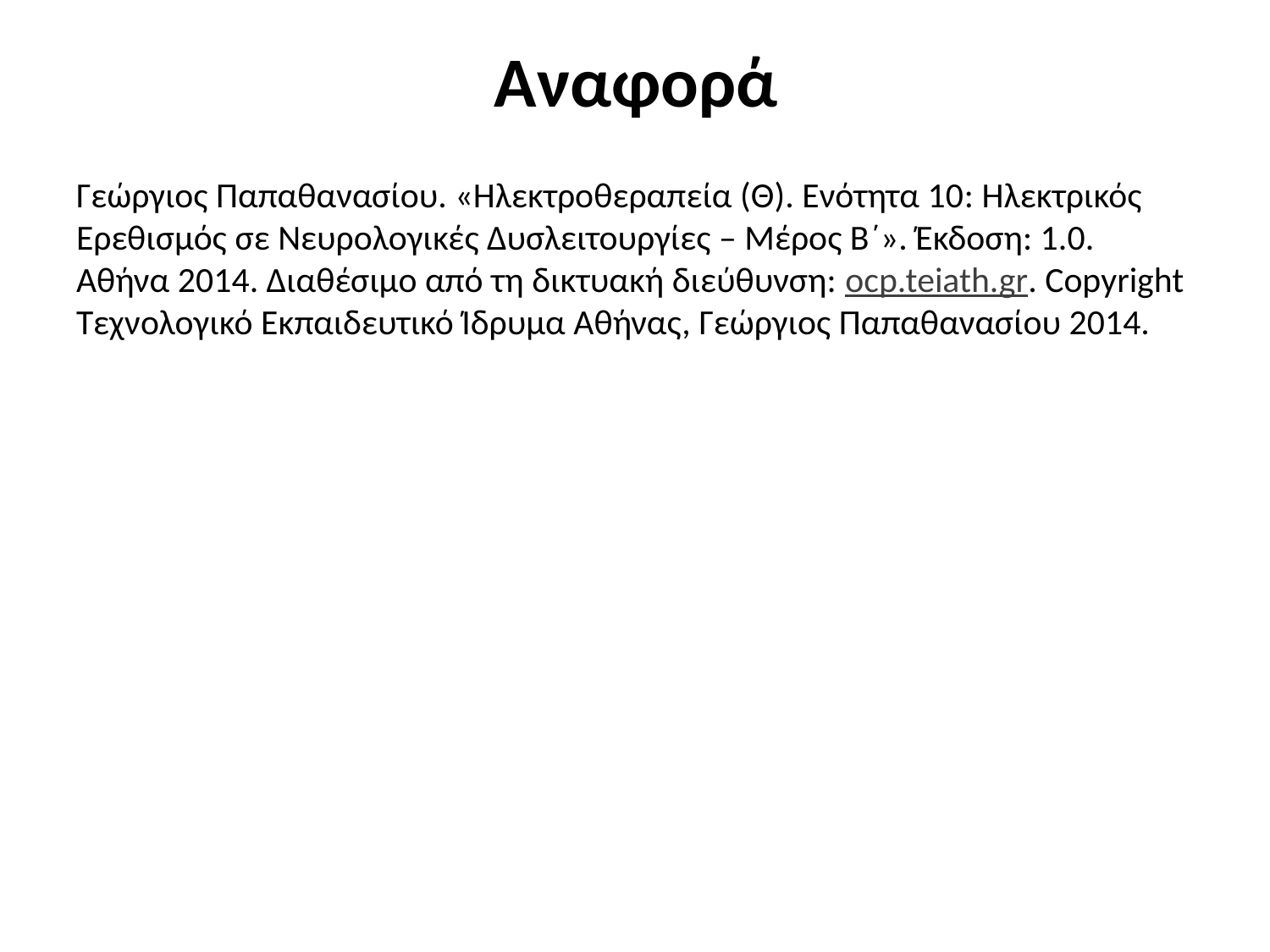

# Αναφορά
Γεώργιος Παπαθανασίου. «Ηλεκτροθεραπεία (Θ). Ενότητα 10: Ηλεκτρικός Ερεθισμός σε Νευρολογικές Δυσλειτουργίες – Μέρος Β΄». Έκδοση: 1.0. Αθήνα 2014. Διαθέσιμο από τη δικτυακή διεύθυνση: ocp.teiath.gr. Copyright Τεχνολογικό Εκπαιδευτικό Ίδρυμα Αθήνας, Γεώργιος Παπαθανασίου 2014.